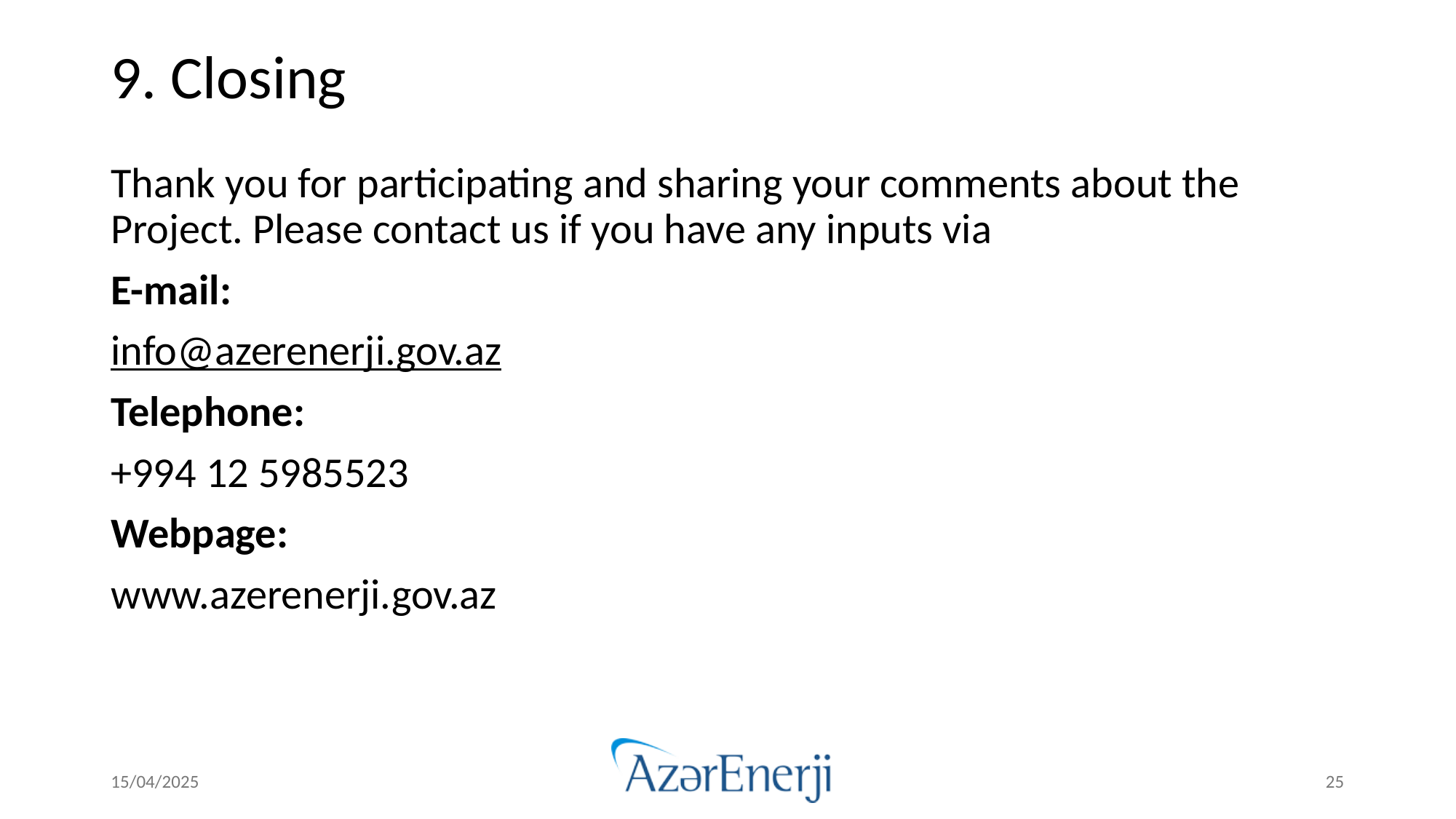

# 9. Closing
Thank you for participating and sharing your comments about the Project. Please contact us if you have any inputs via
E-mail:
info@azerenerji.gov.az
Telephone:
+994 12 5985523
Webpage:
www.azerenerji.gov.az
15/04/2025
25